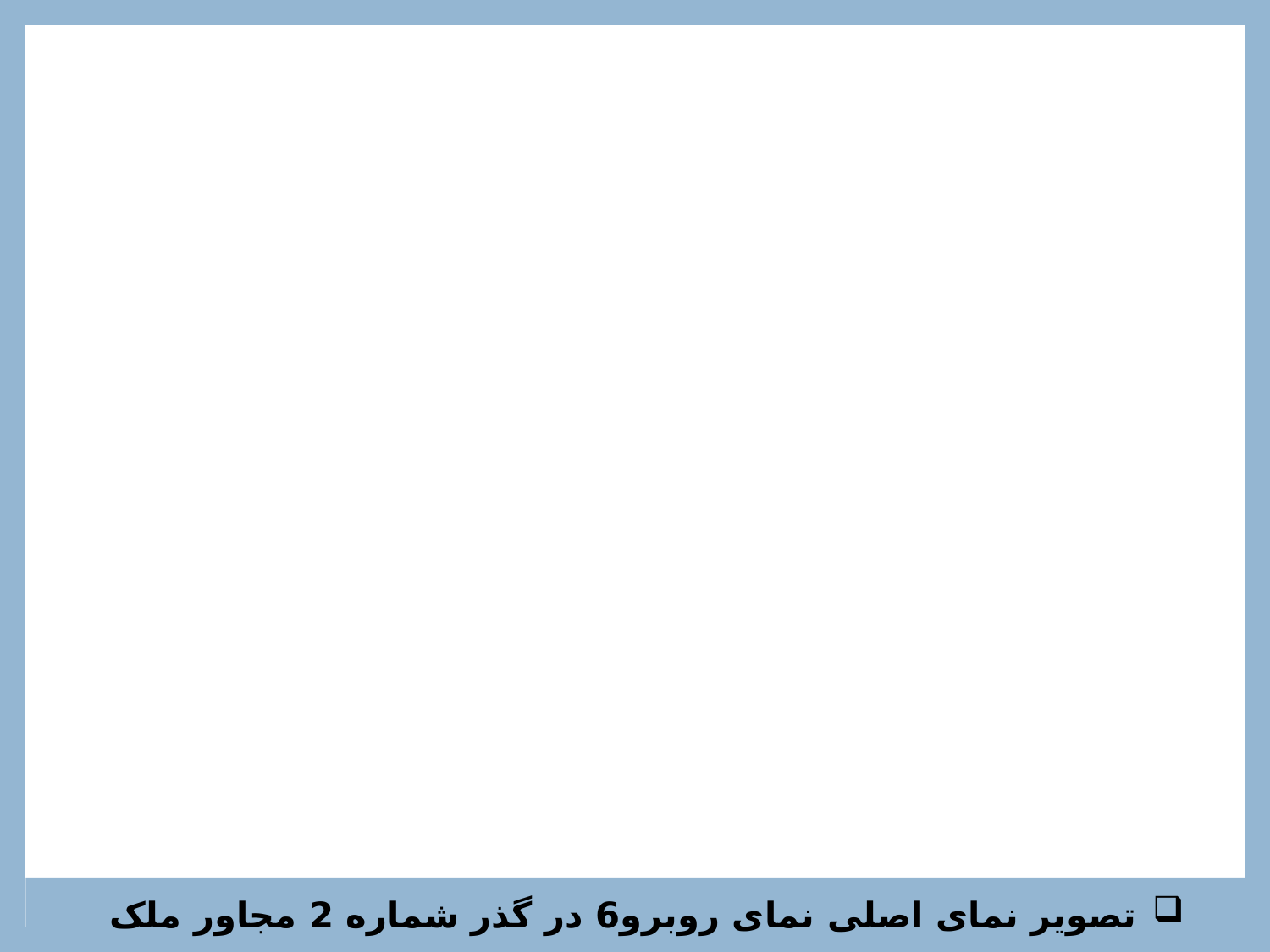

تصویر نمای اصلی نمای روبرو6 در گذر شماره 2 مجاور ملک